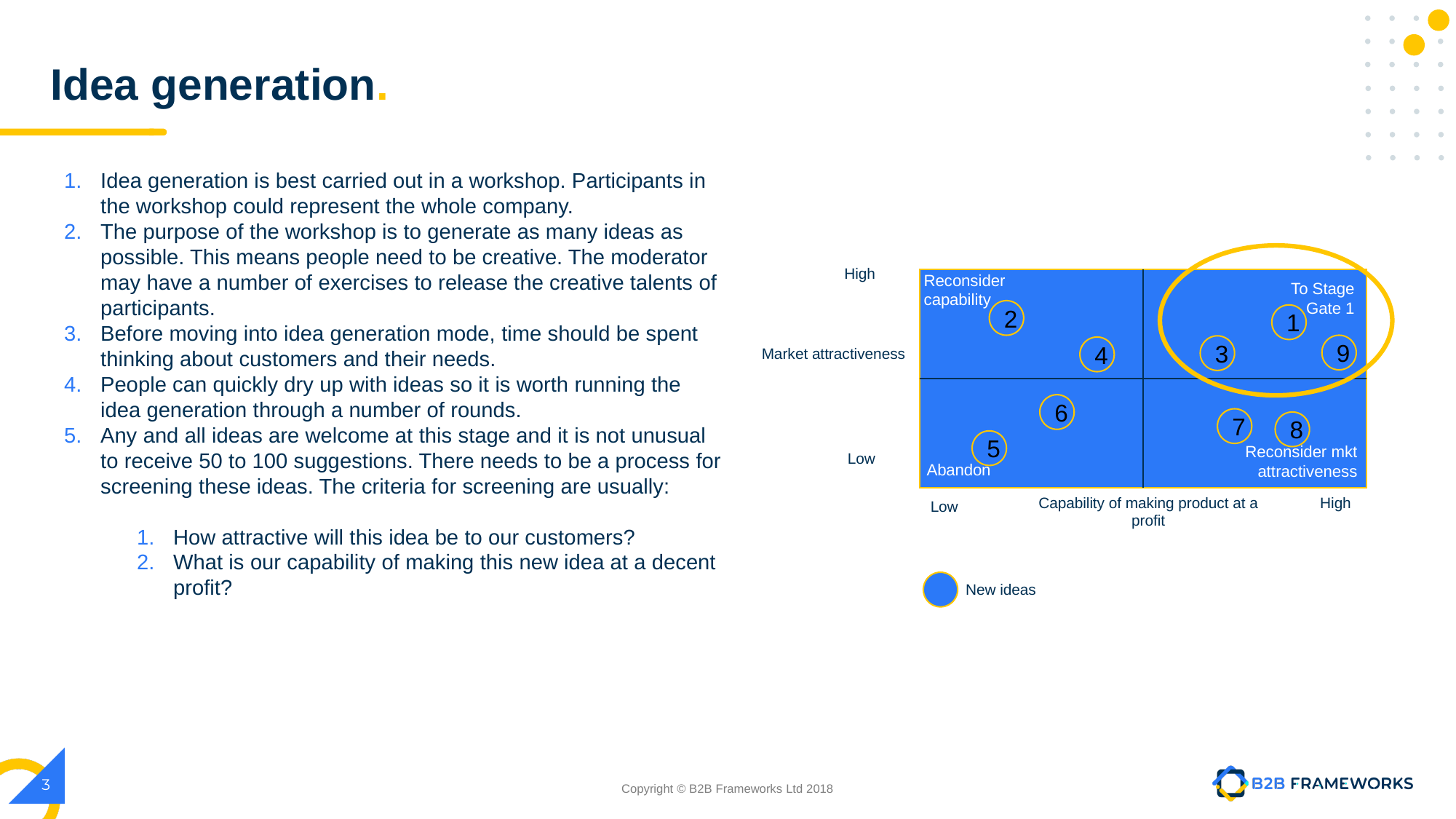

# Idea generation.
Idea generation is best carried out in a workshop. Participants in the workshop could represent the whole company.
The purpose of the workshop is to generate as many ideas as possible. This means people need to be creative. The moderator may have a number of exercises to release the creative talents of participants.
Before moving into idea generation mode, time should be spent thinking about customers and their needs.
People can quickly dry up with ideas so it is worth running the idea generation through a number of rounds.
Any and all ideas are welcome at this stage and it is not unusual to receive 50 to 100 suggestions. There needs to be a process for screening these ideas. The criteria for screening are usually:

How attractive will this idea be to our customers?
What is our capability of making this new idea at a decent profit?

High
Reconsider capability

To Stage Gate 1
2
1
9
3
4
Market attractiveness
6
7
8
5
Reconsider mkt attractiveness
Low
Abandon
High
Capability of making product at a profit
Low

New ideas
3
Copyright © B2B Frameworks Ltd 2018